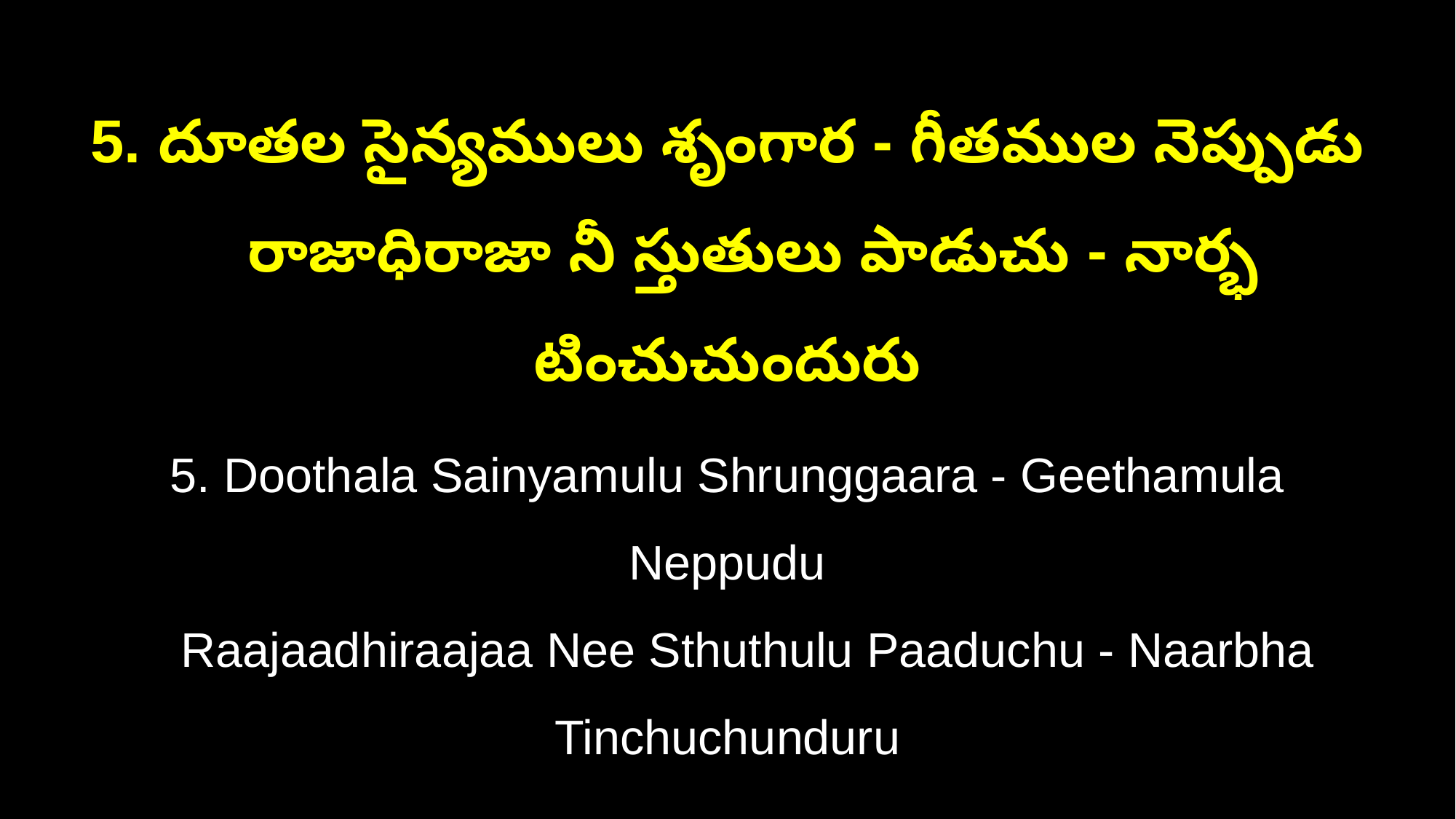

5. దూతల సైన్యములు శృంగార - గీతముల నెప్పుడు
   రాజాధిరాజా నీ స్తుతులు పాడుచు - నార్భ టించుచుందురు
5. Doothala Sainyamulu Shrunggaara - Geethamula Neppudu
   Raajaadhiraajaa Nee Sthuthulu Paaduchu - Naarbha Tinchuchunduru